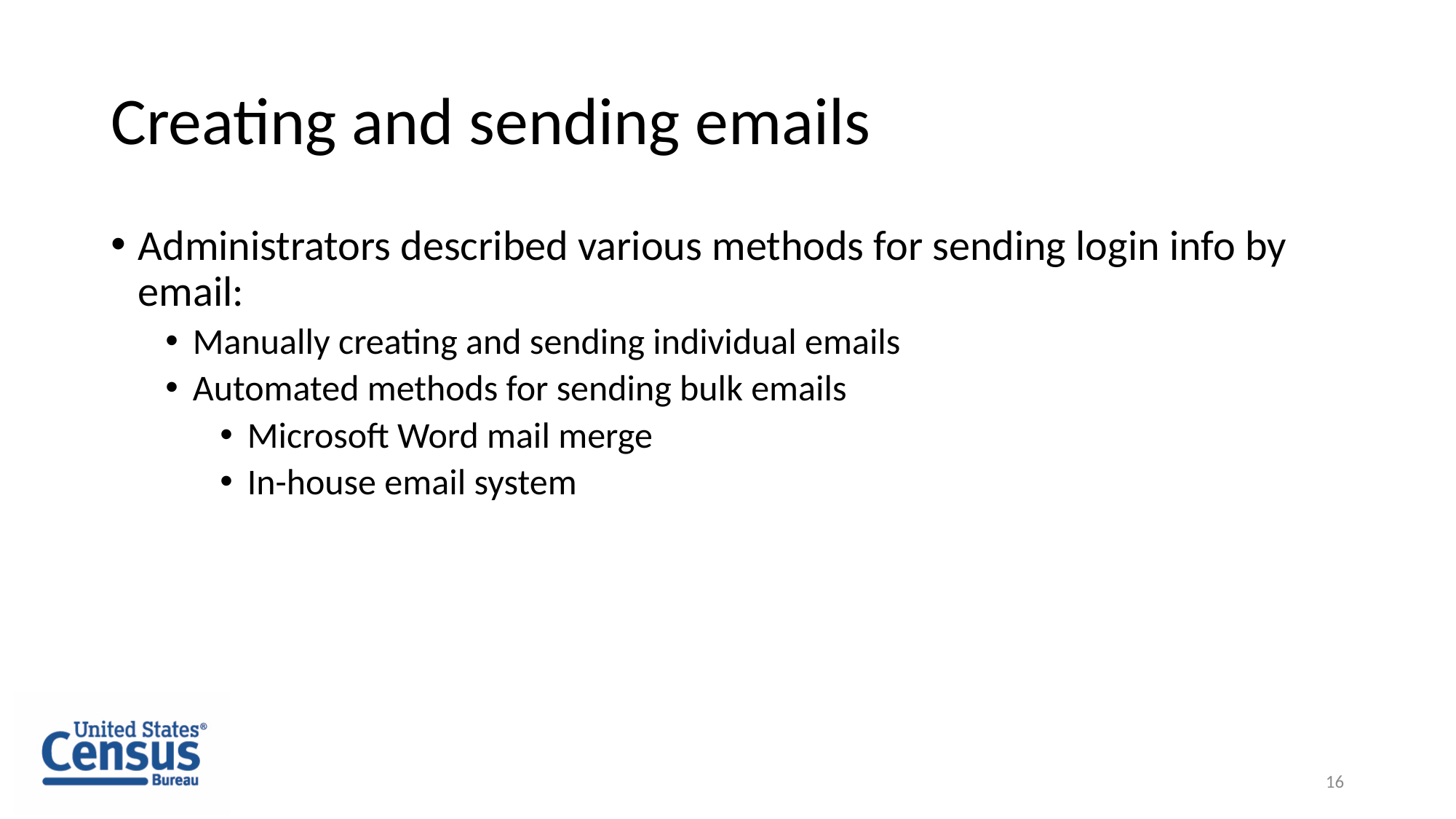

# Creating and sending emails
Administrators described various methods for sending login info by email:
Manually creating and sending individual emails
Automated methods for sending bulk emails
Microsoft Word mail merge
In-house email system
16